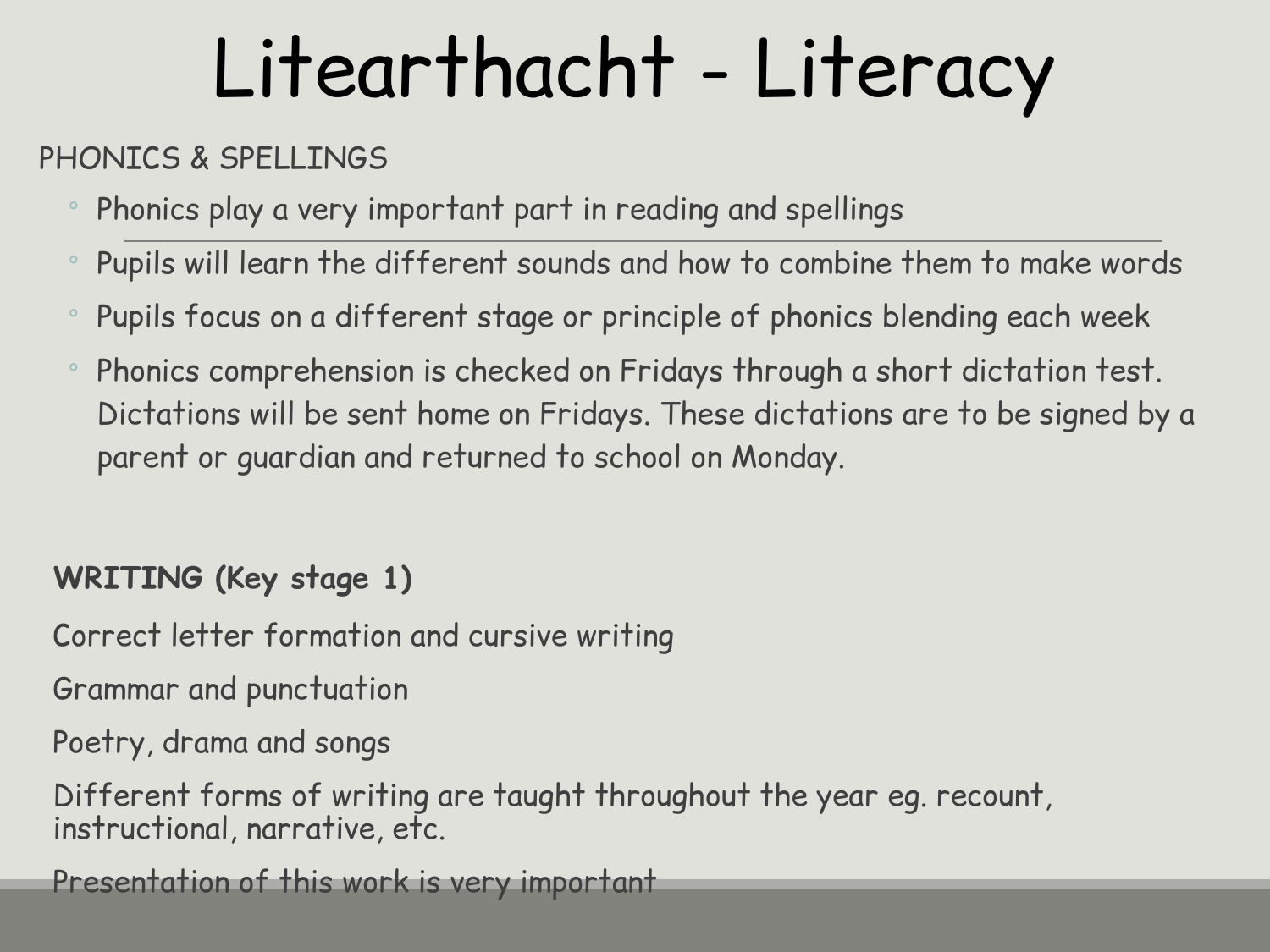

Litearthacht - Literacy

PHONICS & SPELLINGS
Phonics play a very important part in reading and spellings
Pupils will learn the different sounds and how to combine them to make words
Pupils focus on a different stage or principle of phonics blending each week
Phonics comprehension is checked on Fridays through a short dictation test. Dictations will be sent home on Fridays. These dictations are to be signed by a parent or guardian and returned to school on Monday.

WRITING (Key stage 1)
Correct letter formation and cursive writing
Grammar and punctuation
Poetry, drama and songs
Different forms of writing are taught throughout the year eg. recount, instructional, narrative, etc.
Presentation of this work is very important